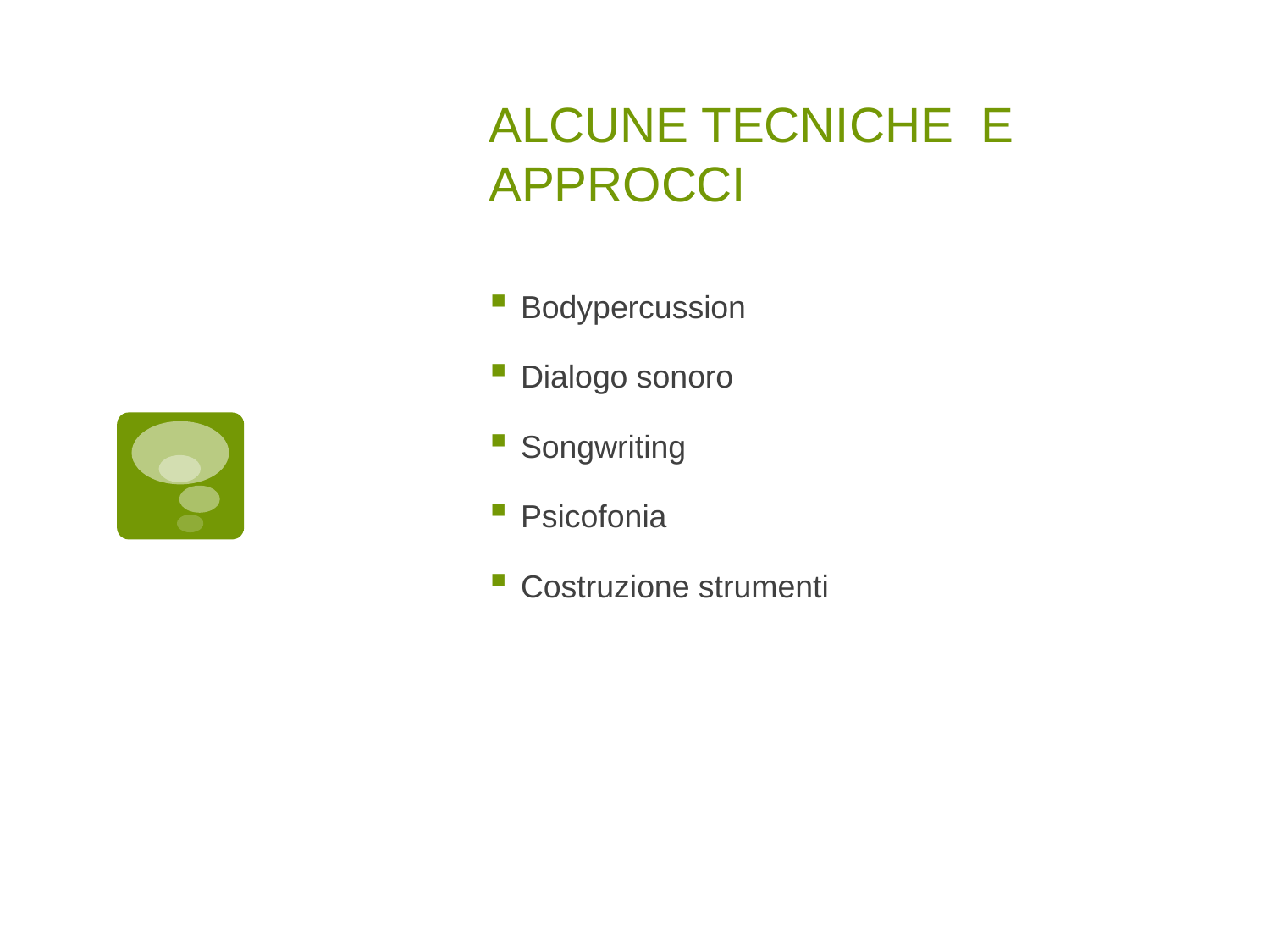

# ALCUNE TECNICHE  E APPROCCI
Bodypercussion
Dialogo sonoro
Songwriting
Psicofonia
Costruzione strumenti